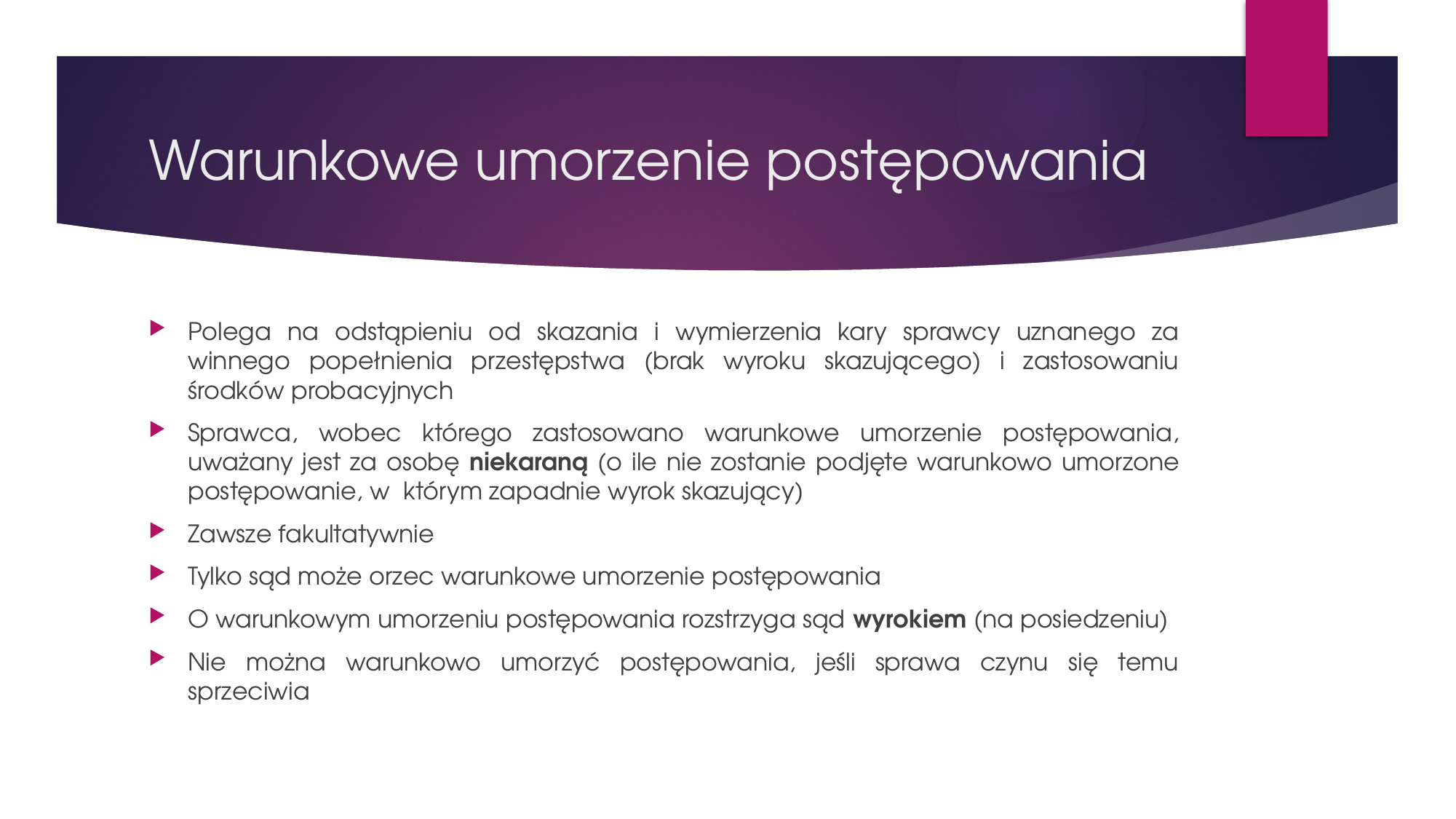

# Warunkowe umorzenie postępowania
Polega na odstąpieniu od skazania i wymierzenia kary sprawcy uznanego za winnego popełnienia przestępstwa (brak wyroku skazującego) i zastosowaniu środków probacyjnych
Sprawca, wobec którego zastosowano warunkowe umorzenie postępowania, uważany jest za osobę niekaraną (o ile nie zostanie podjęte warunkowo umorzone postępowanie, w  którym zapadnie wyrok skazujący)
Zawsze fakultatywnie
Tylko sąd może orzec warunkowe umorzenie postępowania
O warunkowym umorzeniu postępowania rozstrzyga sąd wyrokiem (na posiedzeniu)
Nie można warunkowo umorzyć postępowania, jeśli sprawa czynu się temu sprzeciwia